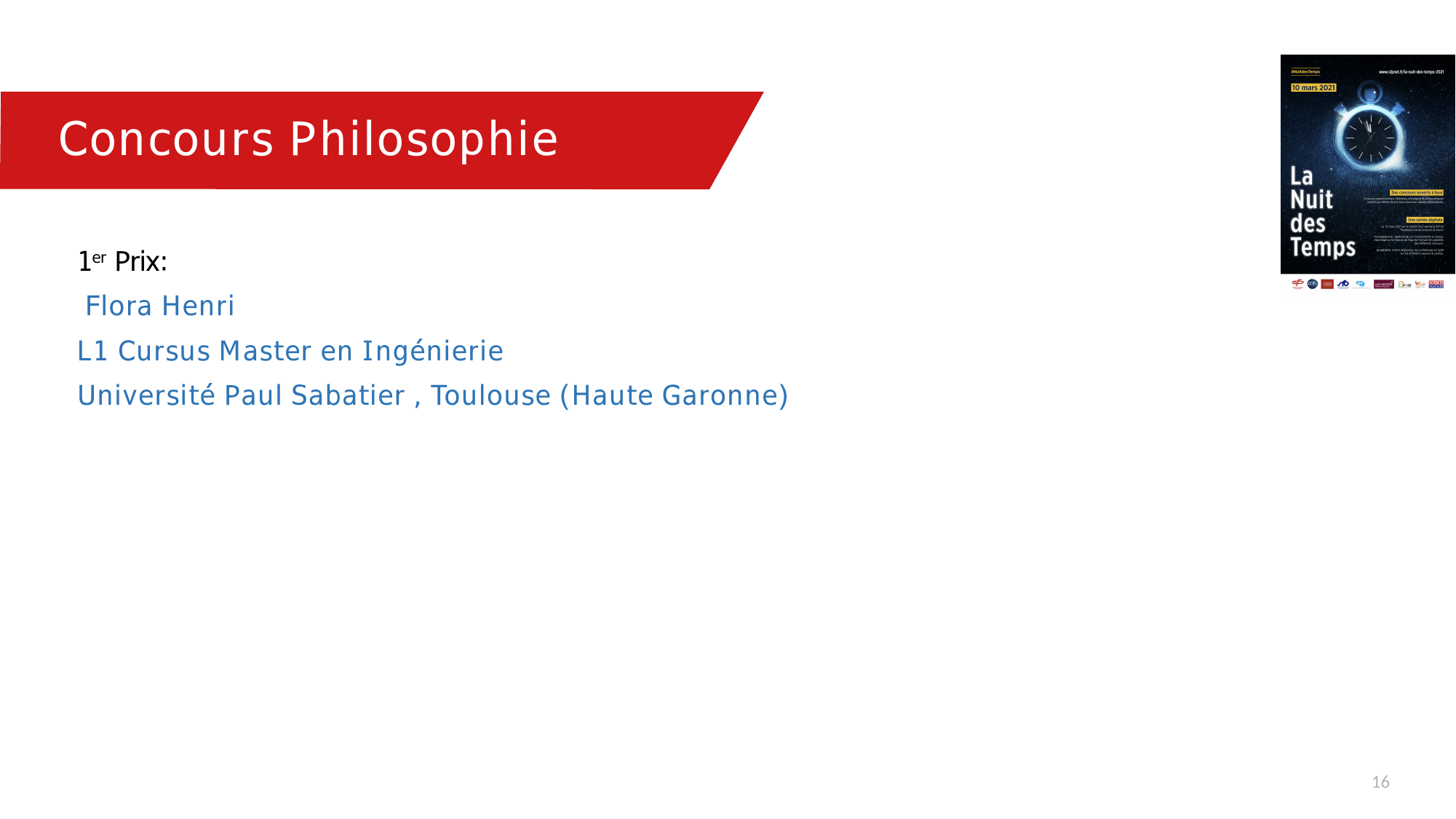

# Concours Philosophie
1er Prix:
 Flora Henri
L1 Cursus Master en Ingénierie
Université Paul Sabatier , Toulouse (Haute Garonne)
16